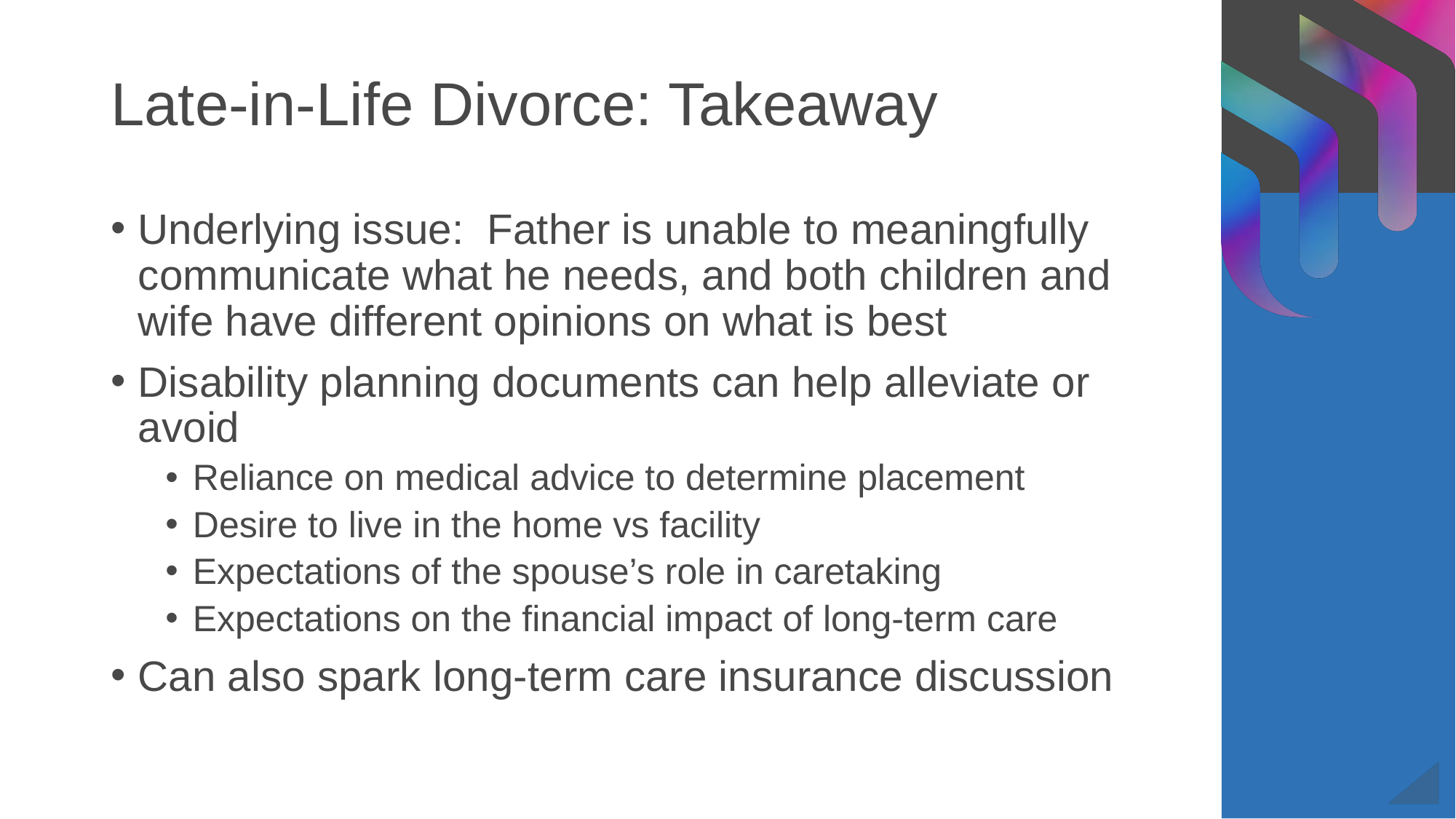

# Late-in-Life Divorce: Takeaway
Underlying issue:  Father is unable to meaningfully communicate what he needs, and both children and wife have different opinions on what is best
Disability planning documents can help alleviate or avoid
Reliance on medical advice to determine placement
Desire to live in the home vs facility
Expectations of the spouse’s role in caretaking
Expectations on the financial impact of long-term care
Can also spark long-term care insurance discussion